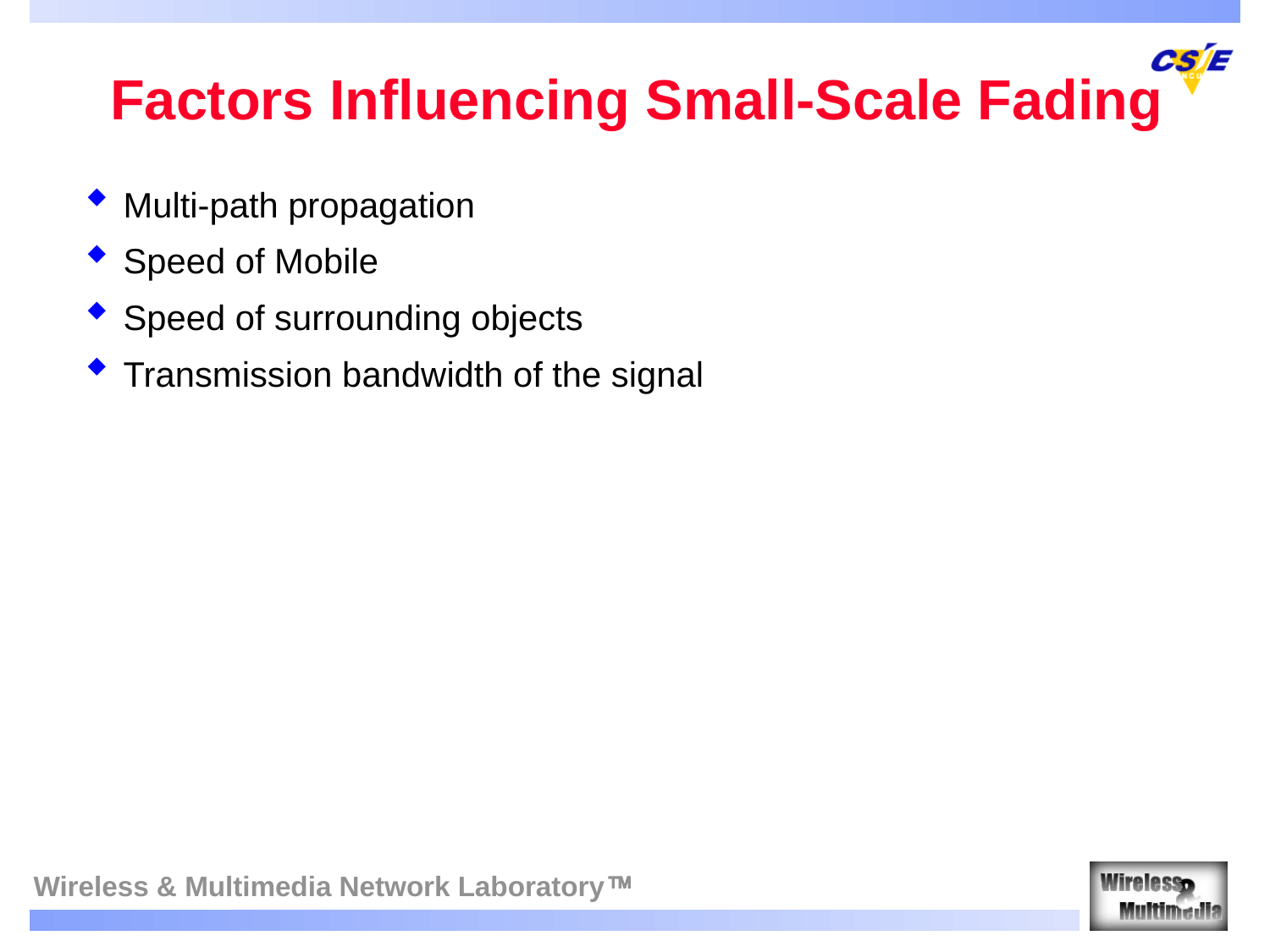

# Factors Influencing Small-Scale Fading
Multi-path propagation
Speed of Mobile
Speed of surrounding objects
Transmission bandwidth of the signal